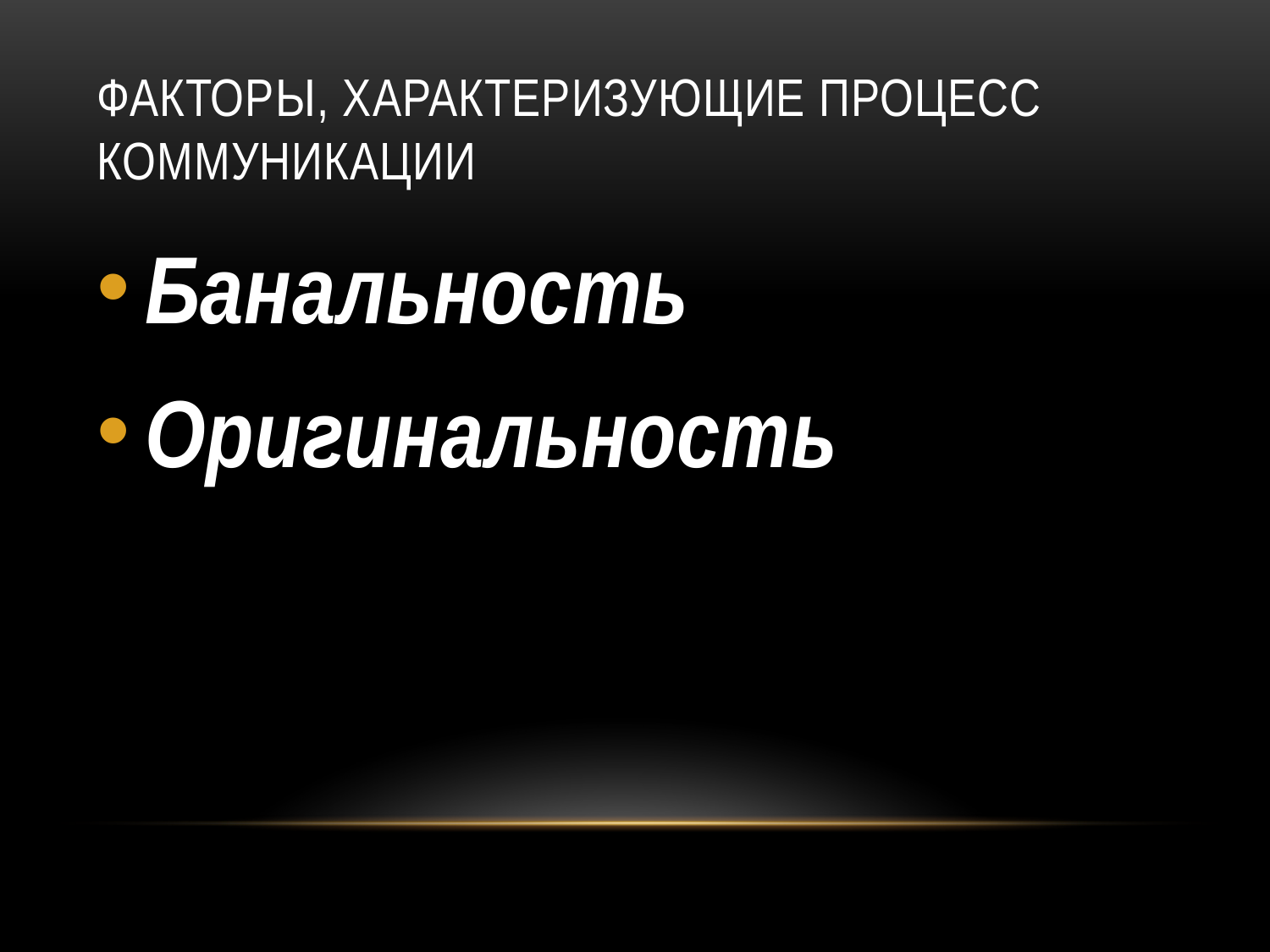

# Факторы, характеризующие процесс коммуникации
Банальность
Оригинальность